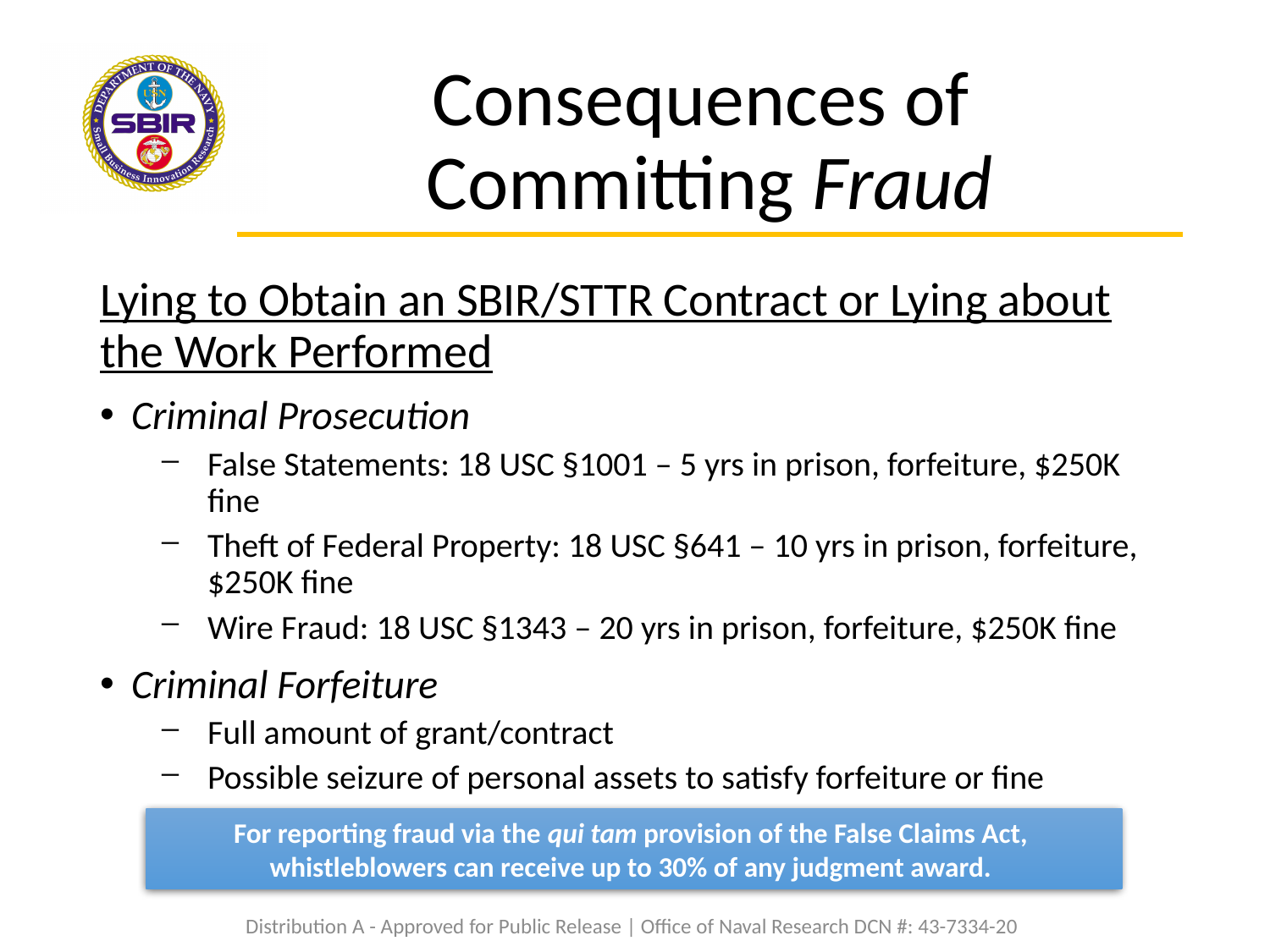

# Consequences of Committing Fraud
Lying to Obtain an SBIR/STTR Contract or Lying about the Work Performed
Criminal Prosecution
False Statements: 18 USC §1001 ‒ 5 yrs in prison, forfeiture, $250K fine
Theft of Federal Property: 18 USC §641 ‒ 10 yrs in prison, forfeiture, $250K fine
Wire Fraud: 18 USC §1343 ‒ 20 yrs in prison, forfeiture, $250K fine
Criminal Forfeiture
Full amount of grant/contract
Possible seizure of personal assets to satisfy forfeiture or fine

For reporting fraud via the qui tam provision of the False Claims Act,
whistleblowers can receive up to 30% of any judgment award.
Distribution A - Approved for Public Release | Office of Naval Research DCN #: 43-7334-20